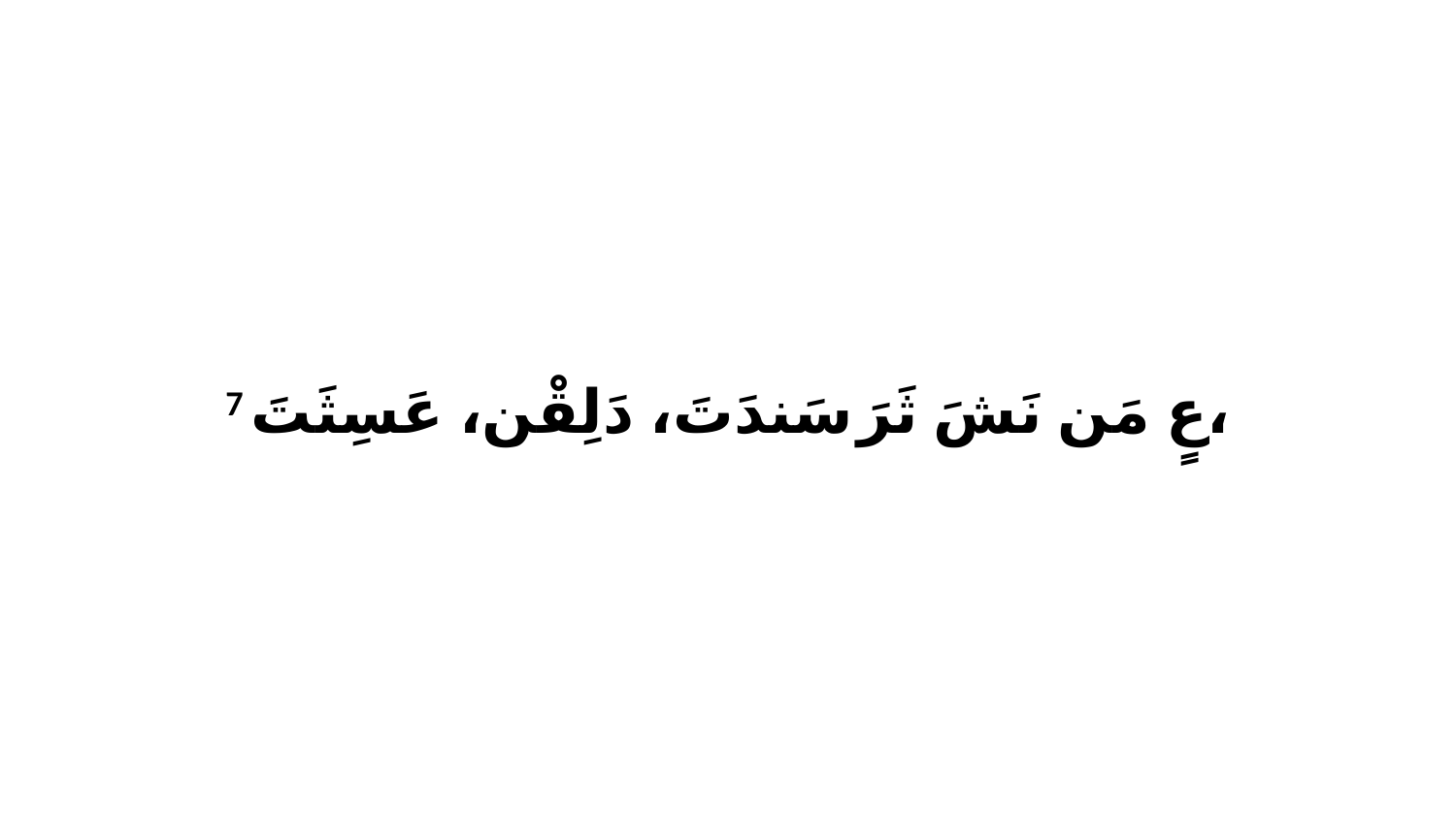

7 عٍ مَن نَشَ ثَرَ سَندَتَ، دَلِقْن، عَسِثَتَ،